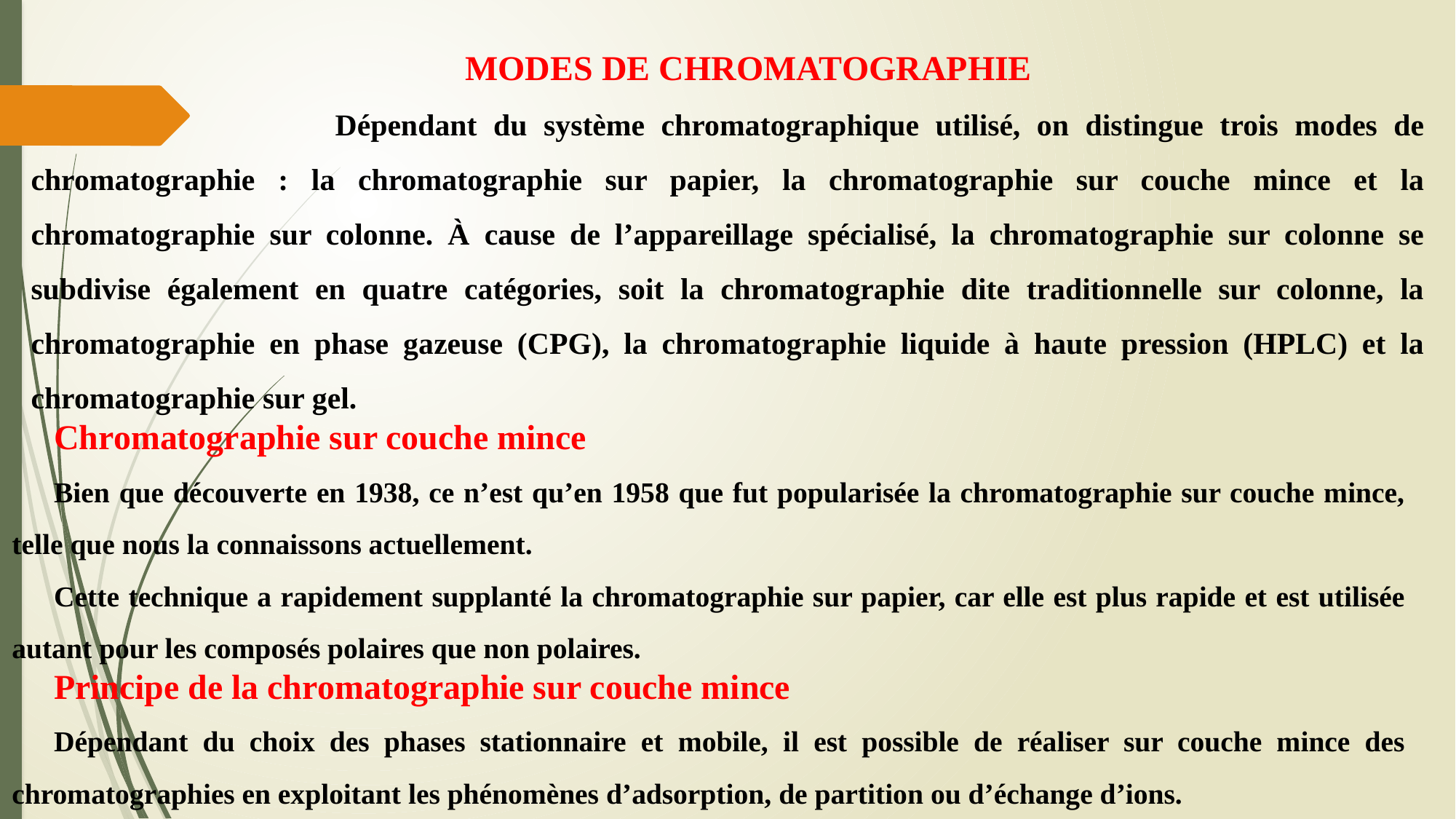

MODES DE CHROMATOGRAPHIE
                Dépendant du système chromatographique utilisé, on distingue trois modes de chromatographie : la chromatographie sur papier, la chromatographie sur couche mince et la chromatographie sur colonne. À cause de l’appareillage spécialisé, la chromatographie sur colonne se subdivise également en quatre catégories, soit la chromatographie dite traditionnelle sur colonne, la chromatographie en phase gazeuse (CPG), la chromatographie liquide à haute pression (HPLC) et la chromatographie sur gel.
Chromatographie sur couche mince
Bien que découverte en 1938, ce n’est qu’en 1958 que fut popularisée la chromatographie sur couche mince, telle que nous la connaissons actuellement.
Cette technique a rapidement supplanté la chromatographie sur papier, car elle est plus rapide et est utilisée autant pour les composés polaires que non polaires.
Principe de la chromatographie sur couche mince
Dépendant du choix des phases stationnaire et mobile, il est possible de réaliser sur couche mince des chromatographies en exploitant les phénomènes d’adsorption, de partition ou d’échange d’ions.